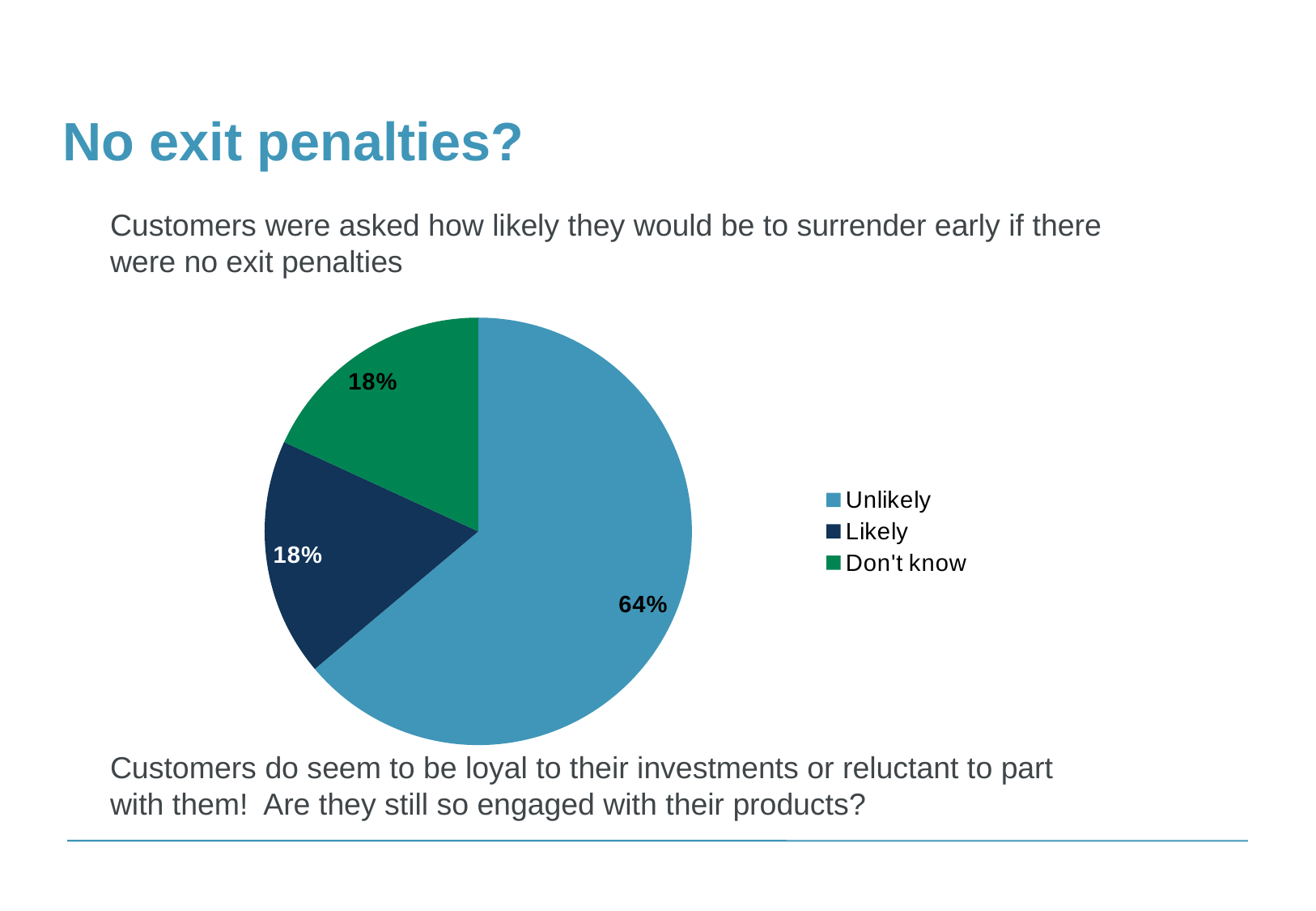

No exit penalties?
Customers were asked how likely they would be to surrender early if there were no exit penalties

### Chart

| Category |  |
|---|---|
| Unlikely | 0.6386000000000001 |
| Likely | 0.1799 |
| Don't know | 0.1814 |
Customers do seem to be loyal to their investments or reluctant to part with them!  Are they still so engaged with their products?